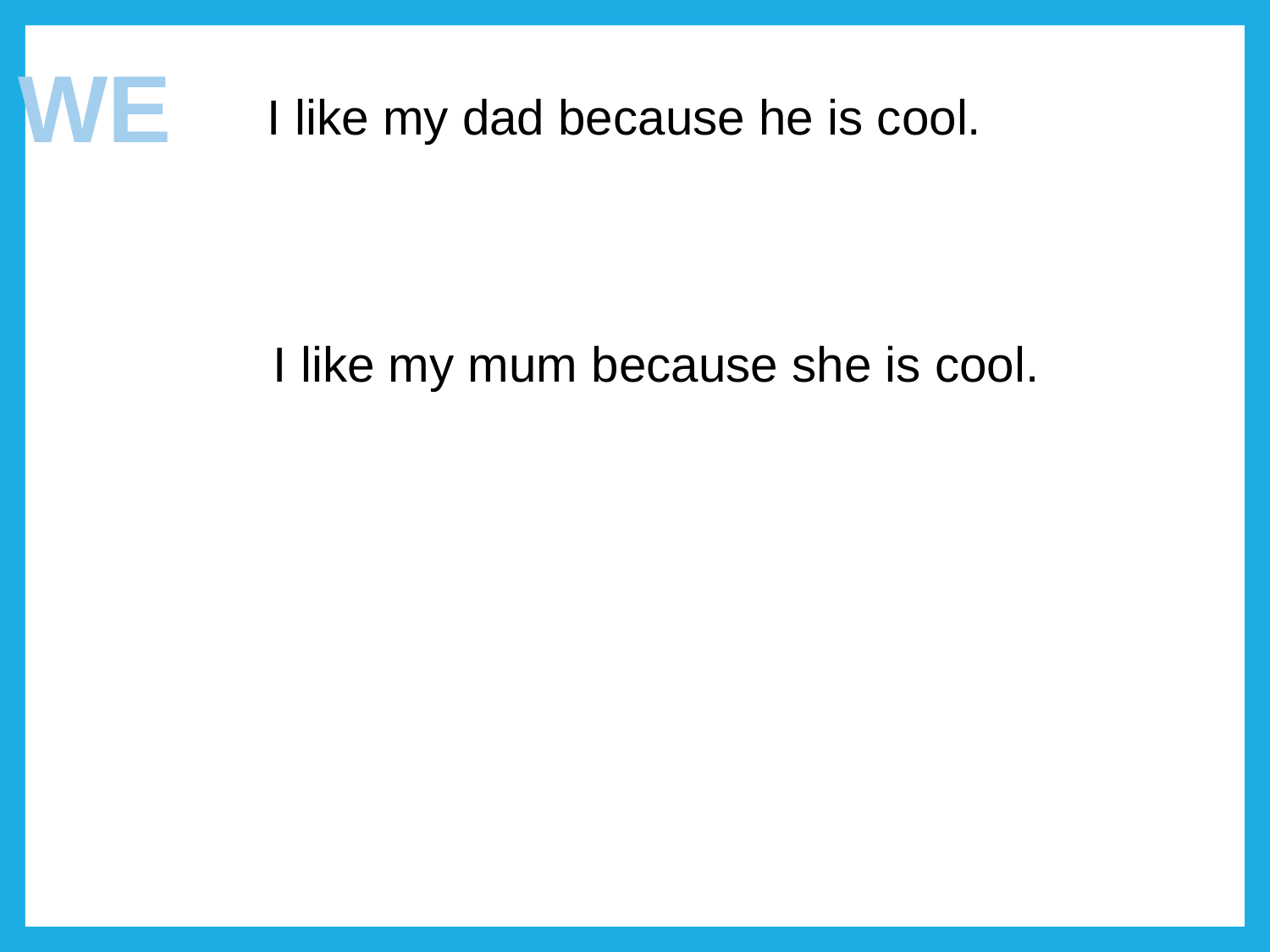

WE
I like my dad because he is cool.
I like my mum because she is cool.